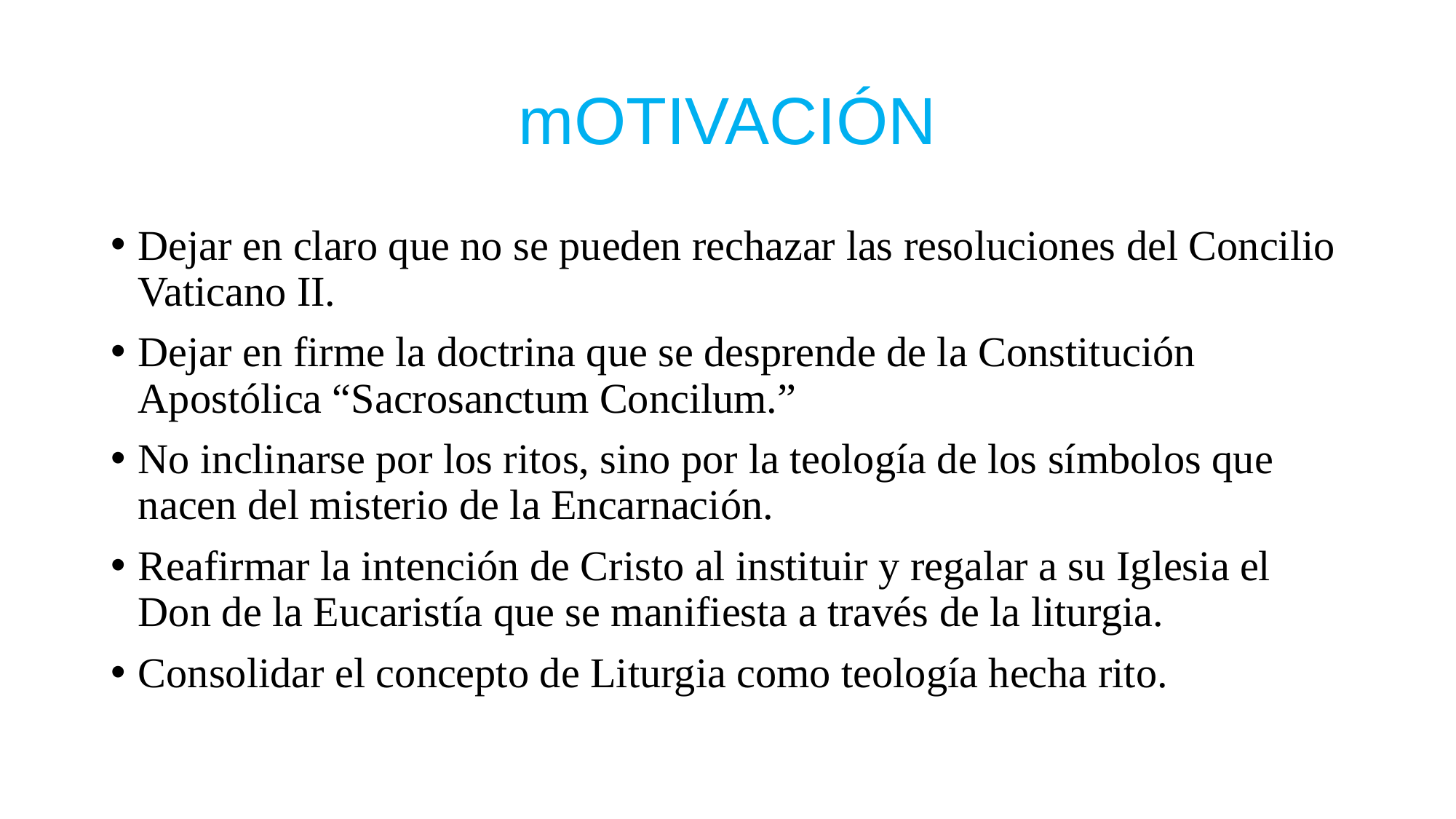

# mOTIVACIÓN
Dejar en claro que no se pueden rechazar las resoluciones del Concilio Vaticano II.
Dejar en firme la doctrina que se desprende de la Constitución Apostólica “Sacrosanctum Concilum.”
No inclinarse por los ritos, sino por la teología de los símbolos que nacen del misterio de la Encarnación.
Reafirmar la intención de Cristo al instituir y regalar a su Iglesia el Don de la Eucaristía que se manifiesta a través de la liturgia.
Consolidar el concepto de Liturgia como teología hecha rito.